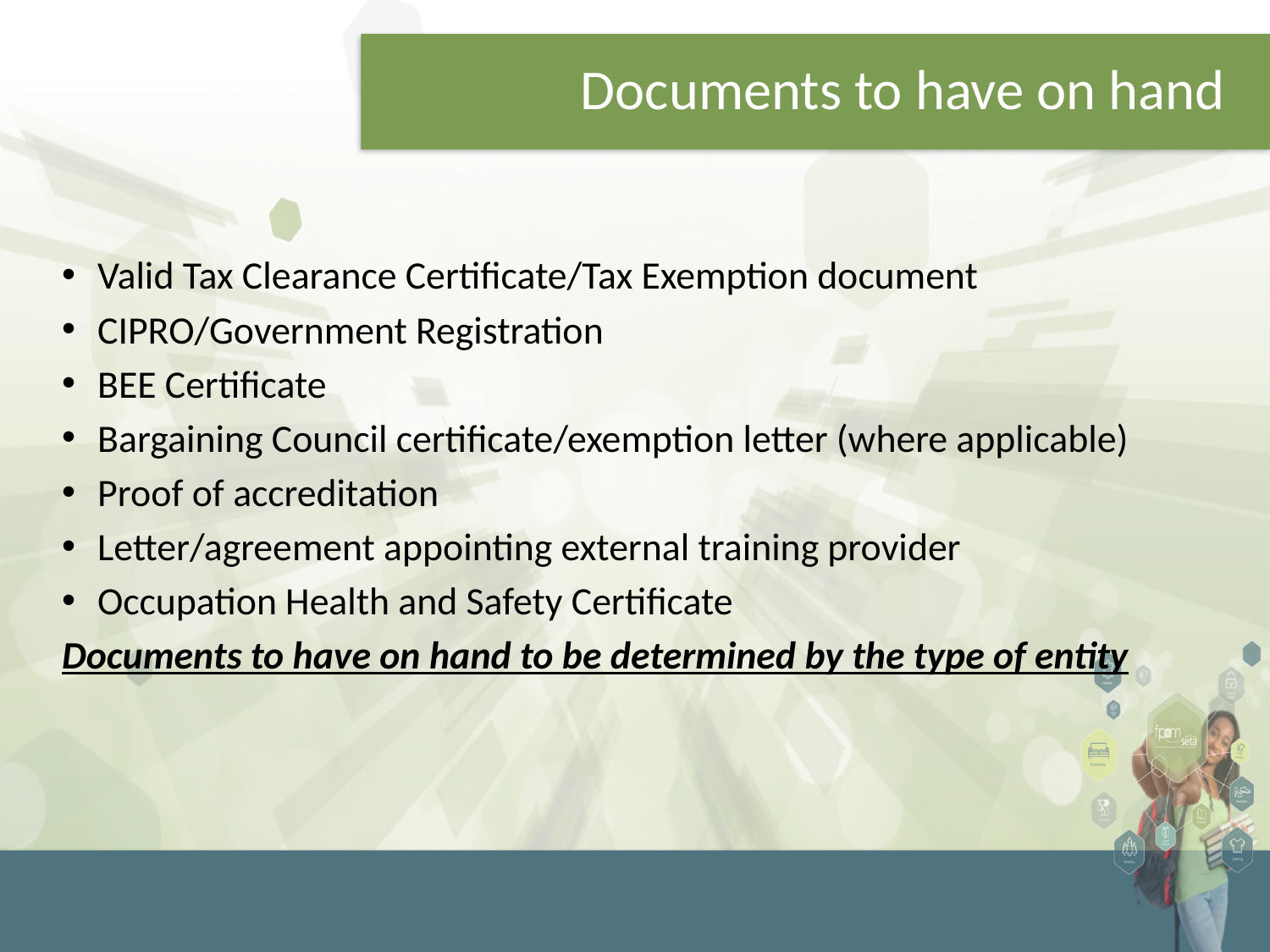

#
Documents to have on hand

Valid Tax Clearance Certificate/Tax Exemption document
CIPRO/Government Registration
BEE Certificate
Bargaining Council certificate/exemption letter (where applicable)
Proof of accreditation
Letter/agreement appointing external training provider
Occupation Health and Safety Certificate
Documents to have on hand to be determined by the type of entity